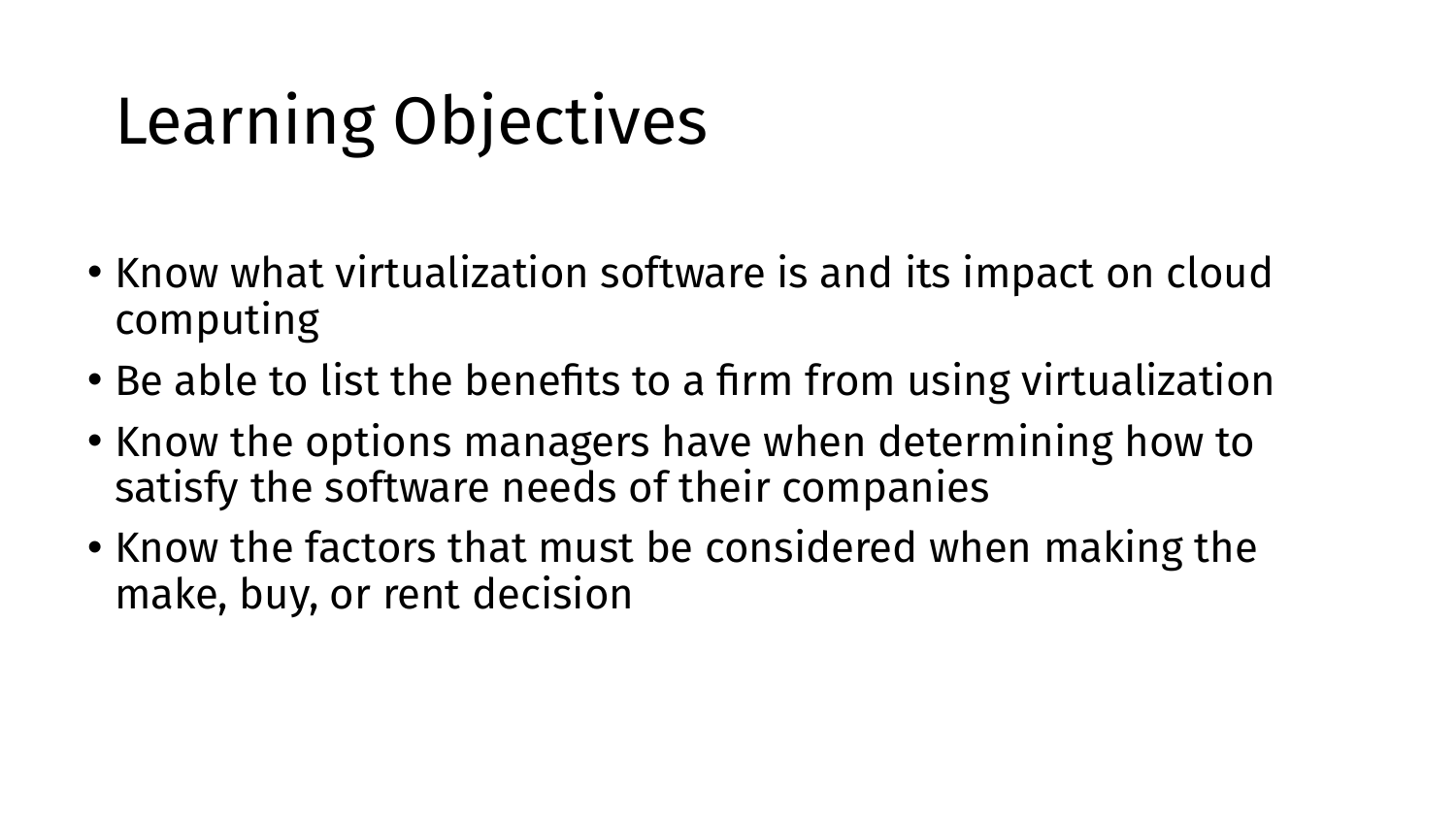

# Learning Objectives
Know what virtualization software is and its impact on cloud computing
Be able to list the benefits to a firm from using virtualization
Know the options managers have when determining how to satisfy the software needs of their companies
Know the factors that must be considered when making the make, buy, or rent decision

10-5